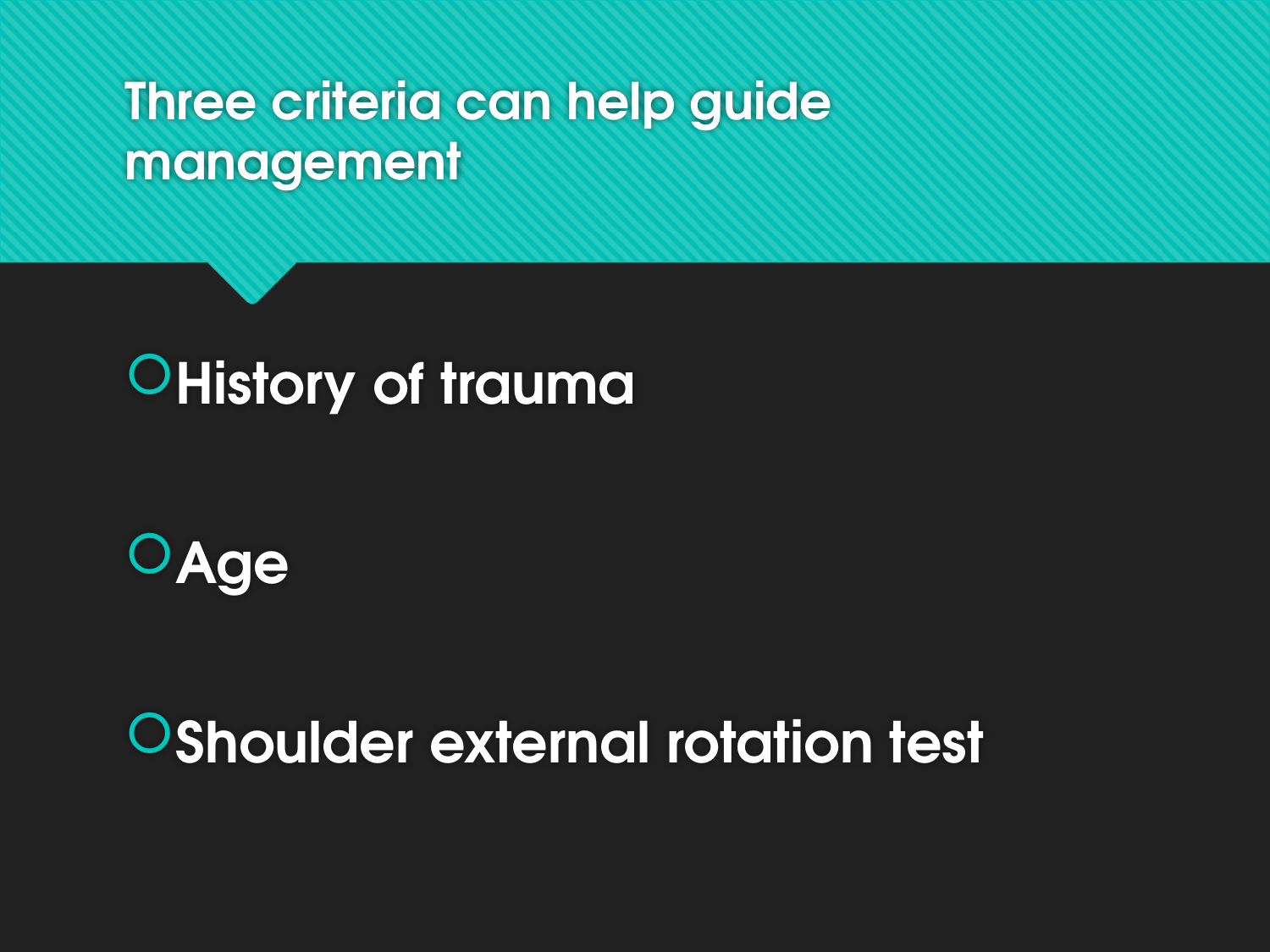

# Three criteria can help guide management
History of trauma

Age

Shoulder external rotation test